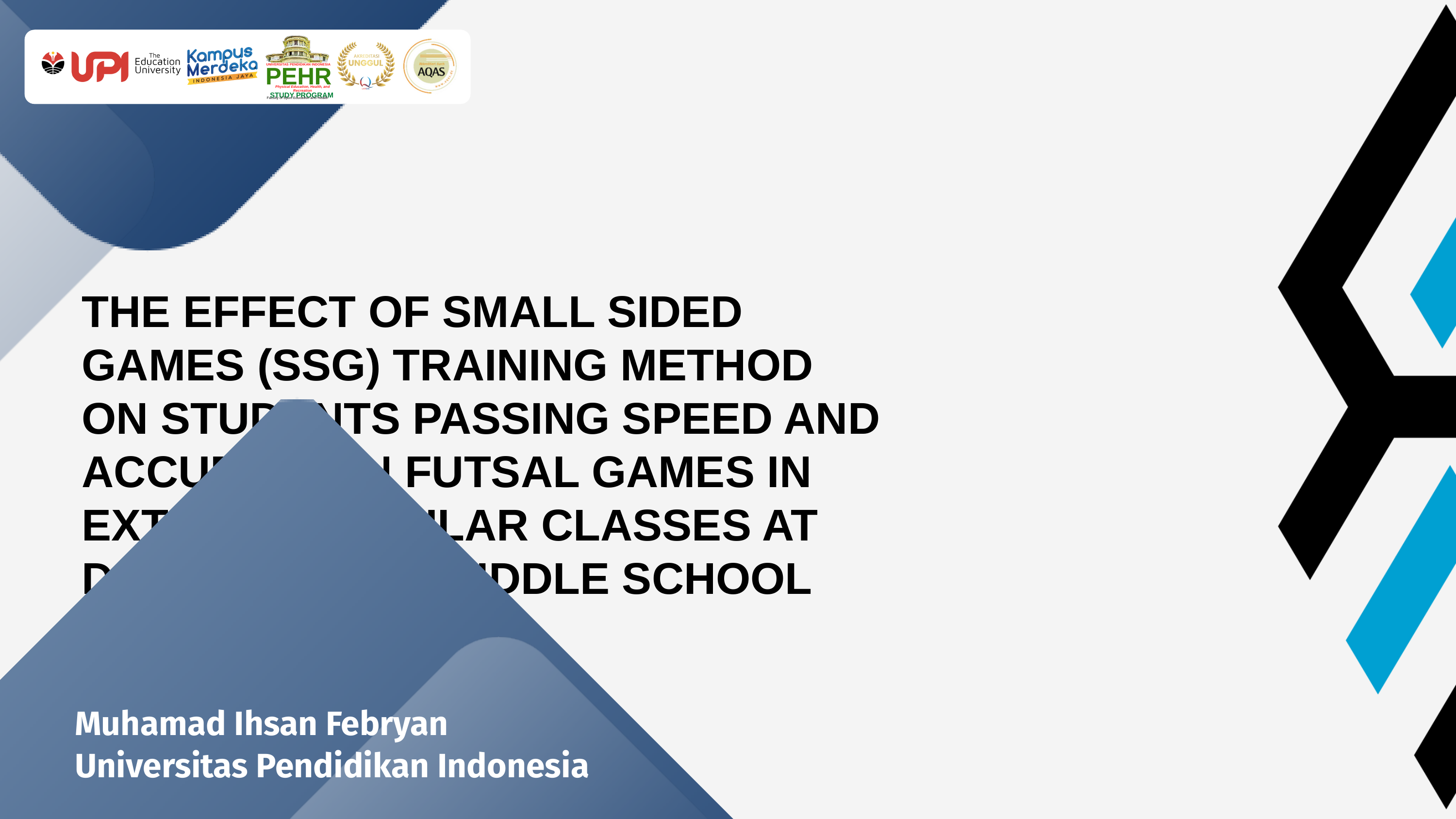

UNIVERSITAS PENDIDIKAN INDONESIA
PEHR
Physical Education, Health, and Recreation
STUDY PROGRAM
Faculty of Sport Education and Health
THE EFFECT OF SMALL SIDED GAMES (SSG) TRAINING METHOD ON STUDENTS PASSING SPEED AND ACCURACY IN FUTSAL GAMES IN EXTRACURRICULAR CLASSES AT DARUL HIKMAH MIDDLE SCHOOL

Muhamad Ihsan Febryan
Universitas Pendidikan Indonesia